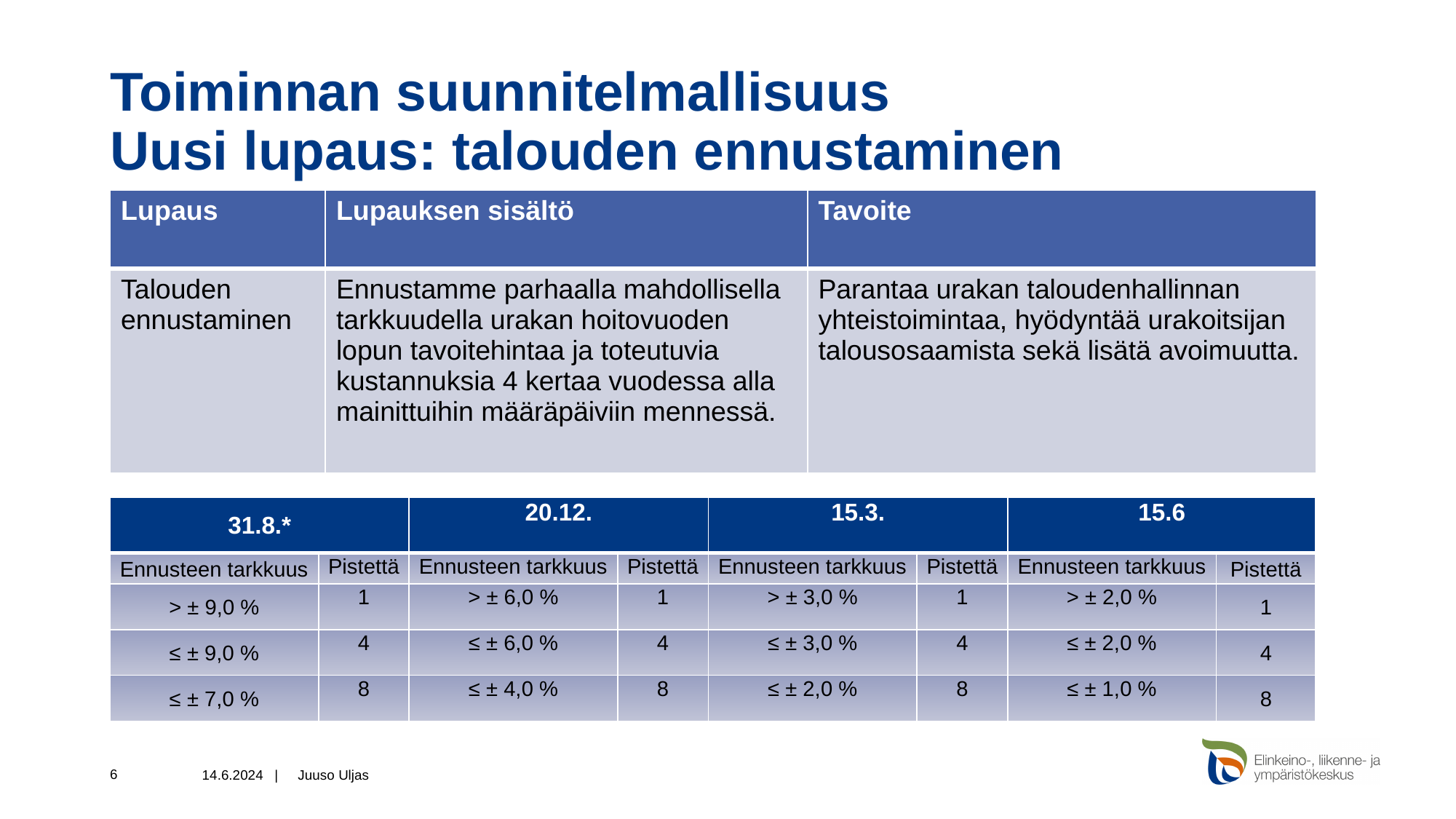

# Toiminnan suunnitelmallisuus Uusi lupaus: talouden ennustaminen
| Lupaus | Lupauksen sisältö | Tavoite |
| --- | --- | --- |
| Talouden ennustaminen | Ennustamme parhaalla mahdollisella tarkkuudella urakan hoitovuoden lopun tavoitehintaa ja toteutuvia kustannuksia 4 kertaa vuodessa alla mainittuihin määräpäiviin mennessä. | Parantaa urakan taloudenhallinnan yhteistoimintaa, hyödyntää urakoitsijan talousosaamista sekä lisätä avoimuutta. |
| 31.8.\* |  | 20.12. |  | 15.3. |  | 15.6 |  |
| --- | --- | --- | --- | --- | --- | --- | --- |
| Ennusteen tarkkuus | Pistettä | Ennusteen tarkkuus | Pistettä | Ennusteen tarkkuus | Pistettä | Ennusteen tarkkuus | Pistettä |
| > ± 9,0 % | 1 | > ± 6,0 % | 1 | > ± 3,0 % | 1 | > ± 2,0 % | 1 |
| ≤ ± 9,0 % | 4 | ≤ ± 6,0 % | 4 | ≤ ± 3,0 % | 4 | ≤ ± 2,0 % | 4 |
| ≤ ± 7,0 % | 8 | ≤ ± 4,0 % | 8 | ≤ ± 2,0 % | 8 | ≤ ± 1,0 % | 8 |
6
14.6.2024   |
Juuso Uljas